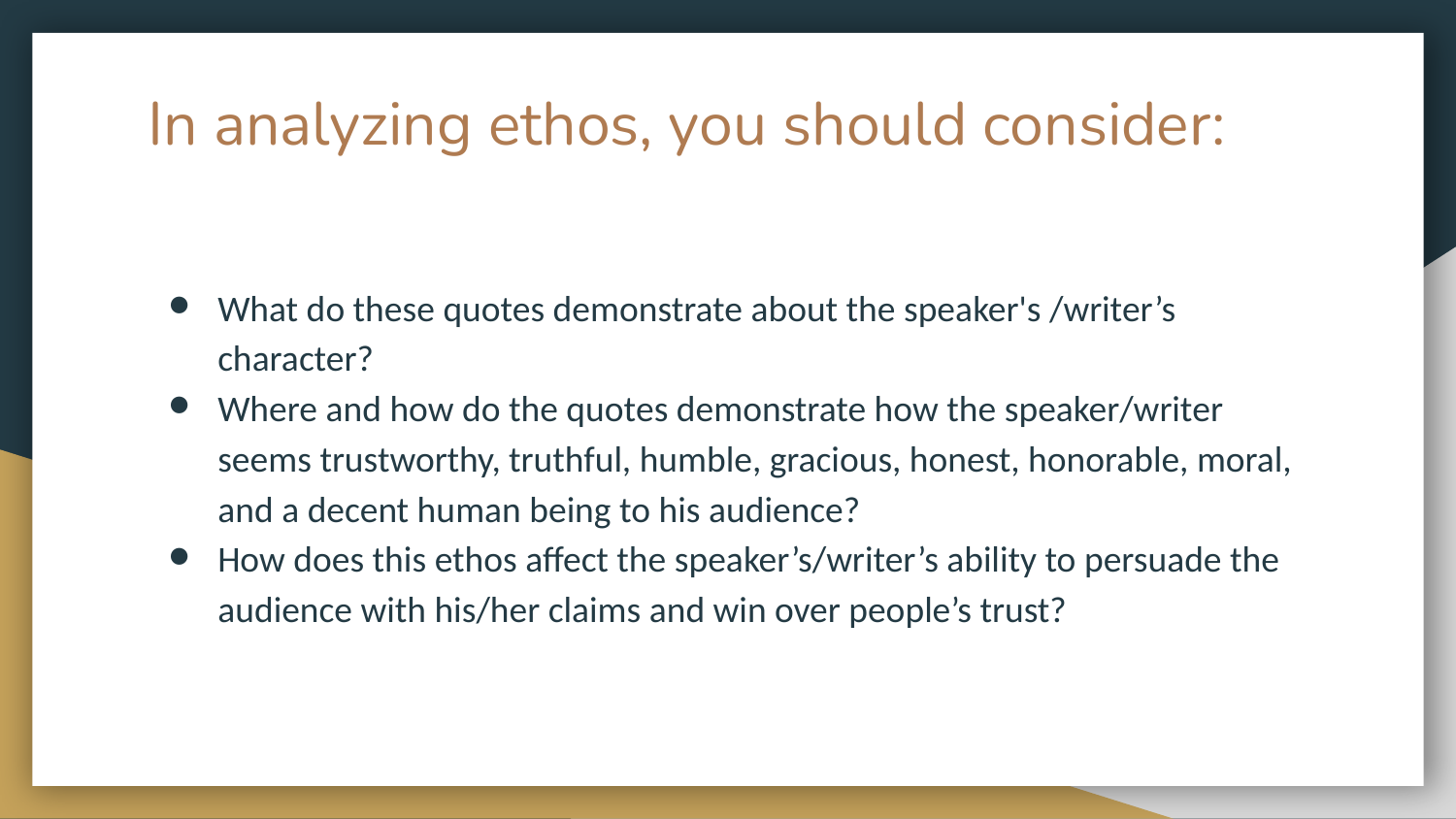

# In analyzing ethos, you should consider:
What do these quotes demonstrate about the speaker's /writer’s character?
Where and how do the quotes demonstrate how the speaker/writer seems trustworthy, truthful, humble, gracious, honest, honorable, moral, and a decent human being to his audience?
How does this ethos affect the speaker’s/writer’s ability to persuade the audience with his/her claims and win over people’s trust?